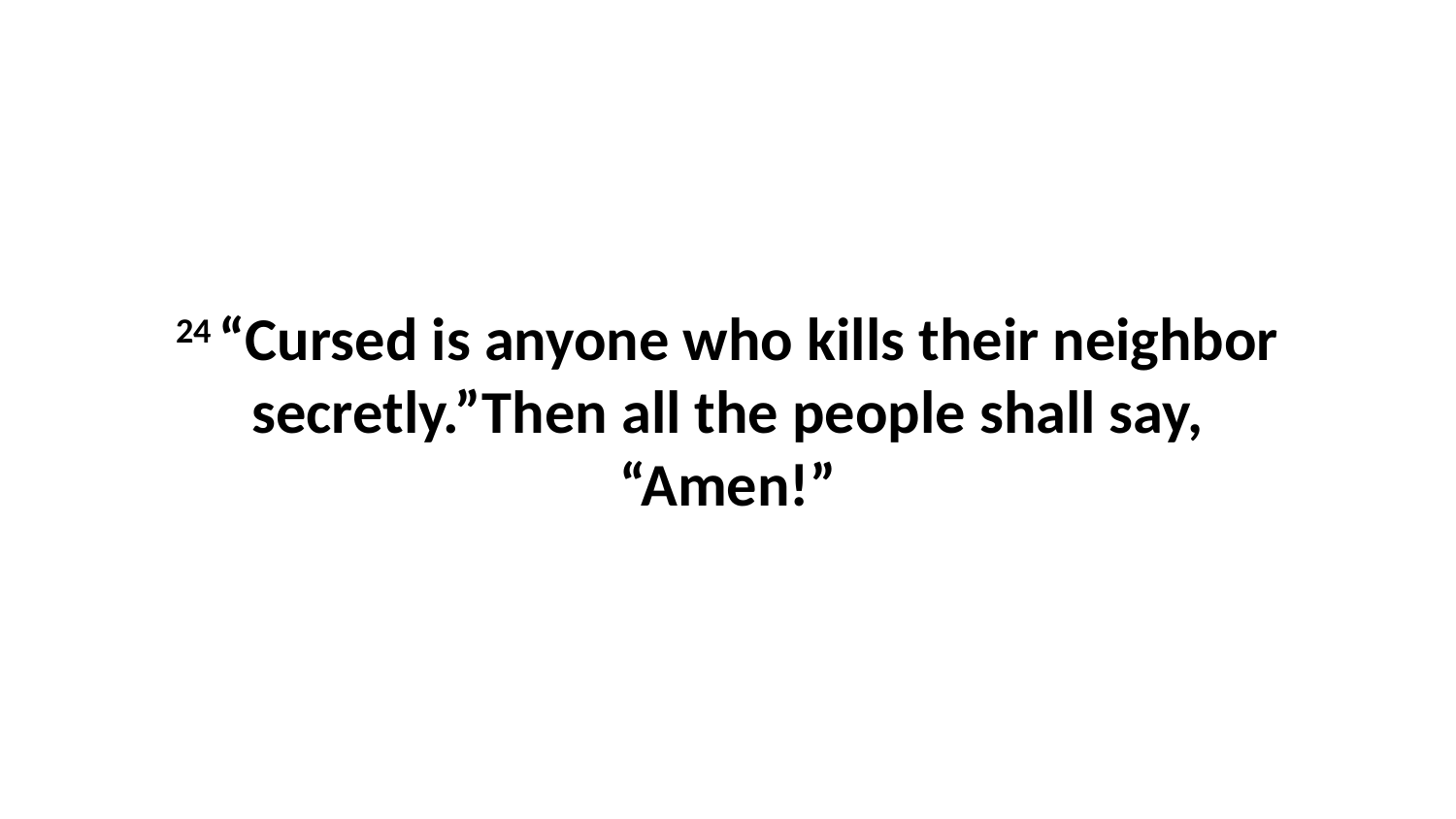

24 “Cursed is anyone who kills their neighbor secretly.”Then all the people shall say, “Amen!”